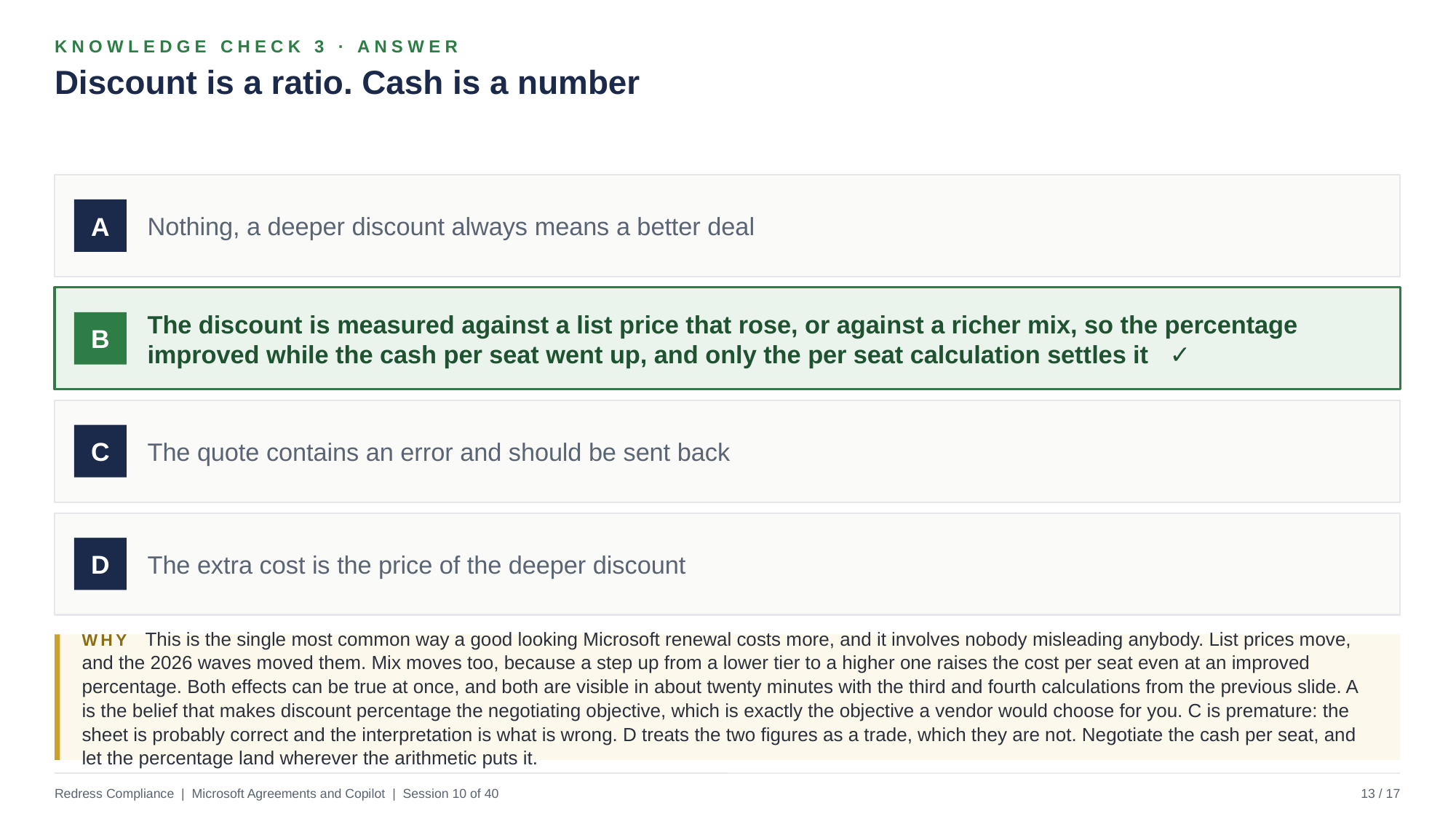

KNOWLEDGE CHECK 3 · ANSWER
Discount is a ratio. Cash is a number

Nothing, a deeper discount always means a better deal

A

The discount is measured against a list price that rose, or against a richer mix, so the percentage improved while the cash per seat went up, and only the per seat calculation settles it   ✓

B

The quote contains an error and should be sent back

C

The extra cost is the price of the deeper discount

D

WHY  This is the single most common way a good looking Microsoft renewal costs more, and it involves nobody misleading anybody. List prices move, and the 2026 waves moved them. Mix moves too, because a step up from a lower tier to a higher one raises the cost per seat even at an improved percentage. Both effects can be true at once, and both are visible in about twenty minutes with the third and fourth calculations from the previous slide. A is the belief that makes discount percentage the negotiating objective, which is exactly the objective a vendor would choose for you. C is premature: the sheet is probably correct and the interpretation is what is wrong. D treats the two figures as a trade, which they are not. Negotiate the cash per seat, and let the percentage land wherever the arithmetic puts it.

Redress Compliance  |  Microsoft Agreements and Copilot  |  Session 10 of 40
13 / 17